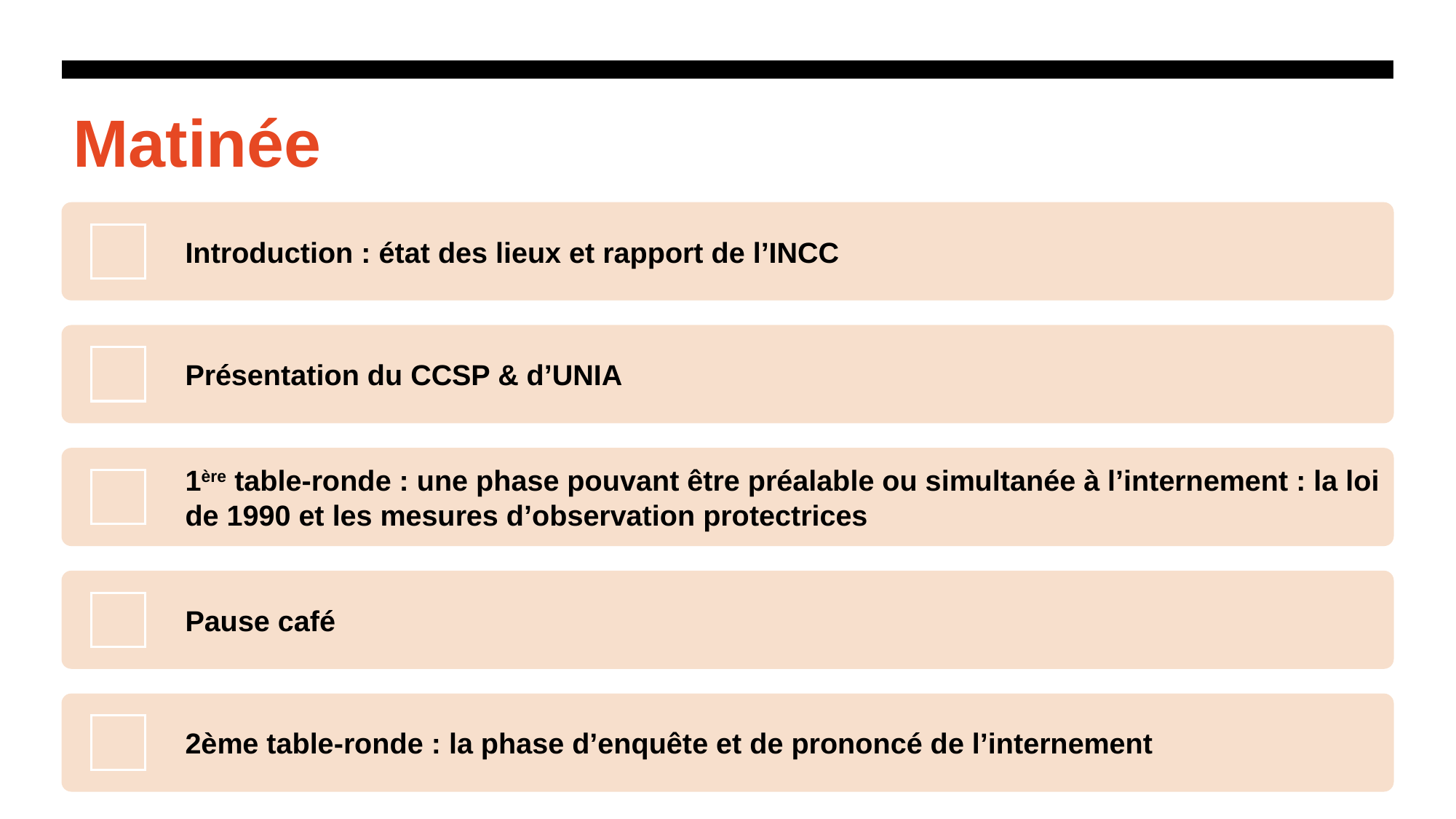

# Matinée
Introduction : état des lieux et rapport de l’INCC
Présentation du CCSP & d’UNIA
1ère table-ronde : une phase pouvant être préalable ou simultanée à l’internement : la loi de 1990 et les mesures d’observation protectrices
Pause café
2ème table-ronde : la phase d’enquête et de prononcé de l’internement